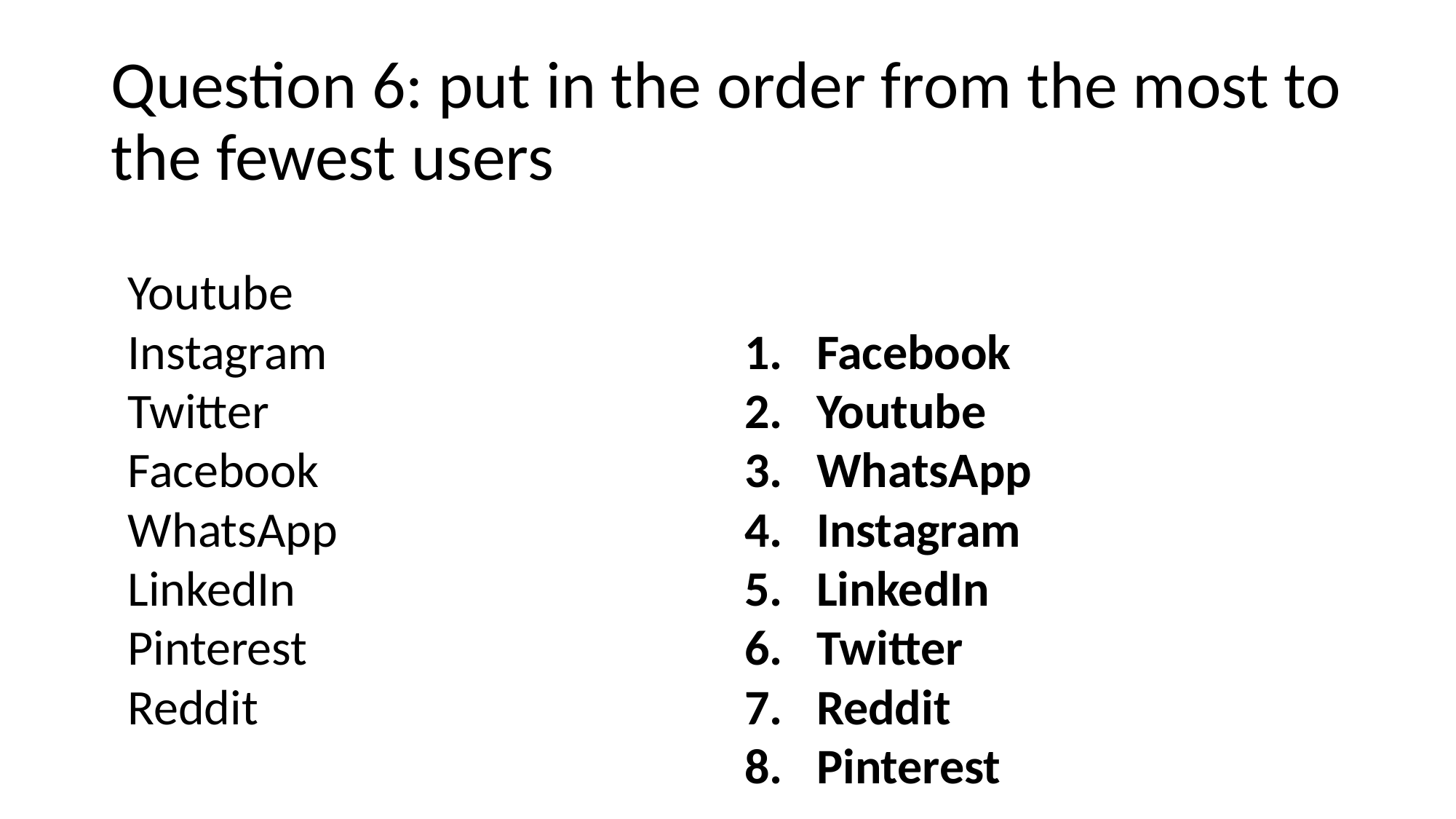

# Question 6: put in the order from the most to the fewest users
Youtube
Instagram
Twitter
Facebook
WhatsApp
LinkedIn
Pinterest
Reddit

Facebook
Youtube
WhatsApp
Instagram
LinkedIn
Twitter
Reddit
Pinterest